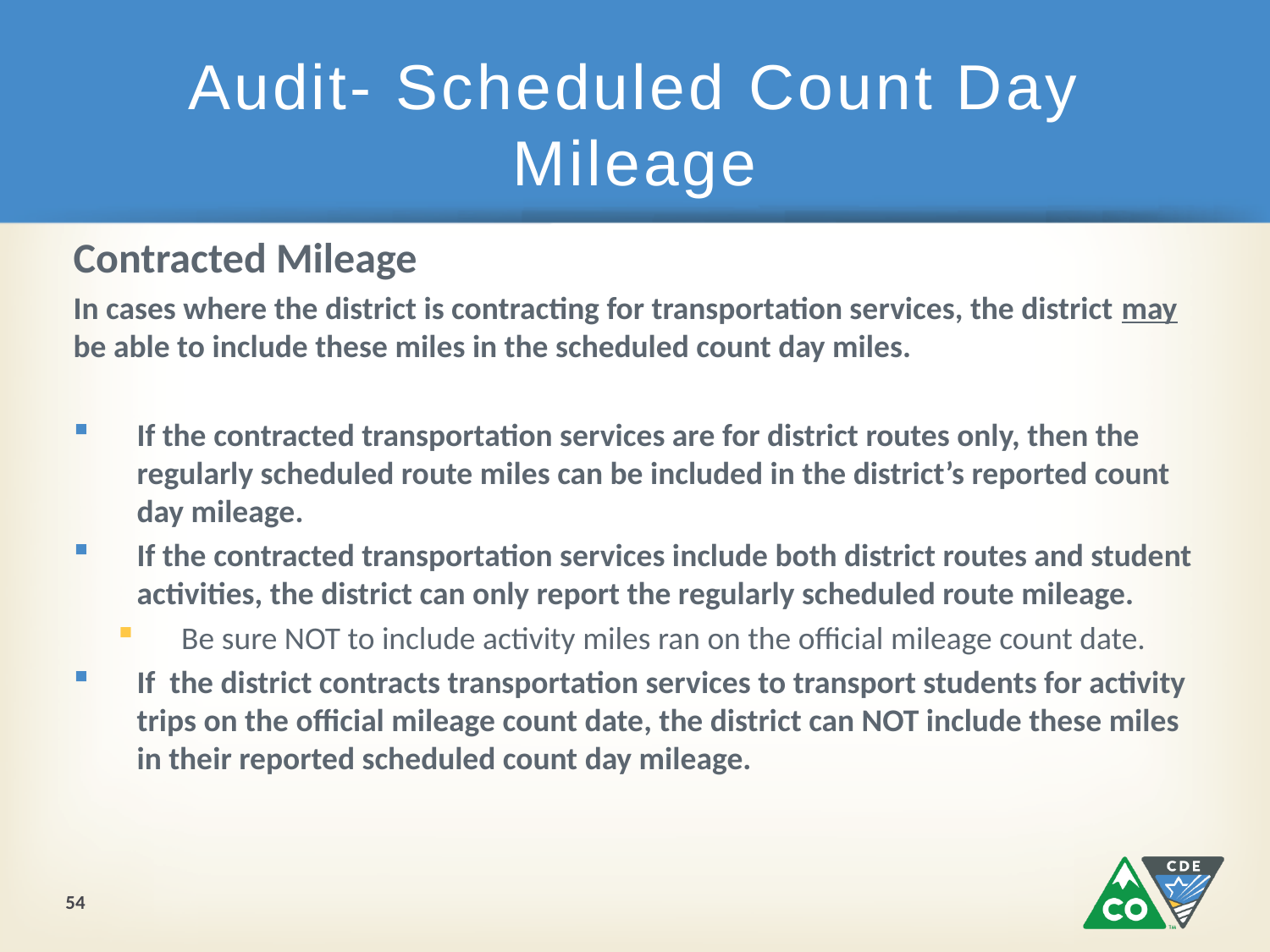

# Audit- Scheduled Count Day Mileage
Contracted Mileage
In cases where the district is contracting for transportation services, the district may be able to include these miles in the scheduled count day miles.

If the contracted transportation services are for district routes only, then the regularly scheduled route miles can be included in the district’s reported count day mileage.
If the contracted transportation services include both district routes and student activities, the district can only report the regularly scheduled route mileage.
Be sure NOT to include activity miles ran on the official mileage count date.
If  the district contracts transportation services to transport students for activity trips on the official mileage count date, the district can NOT include these miles in their reported scheduled count day mileage.

54